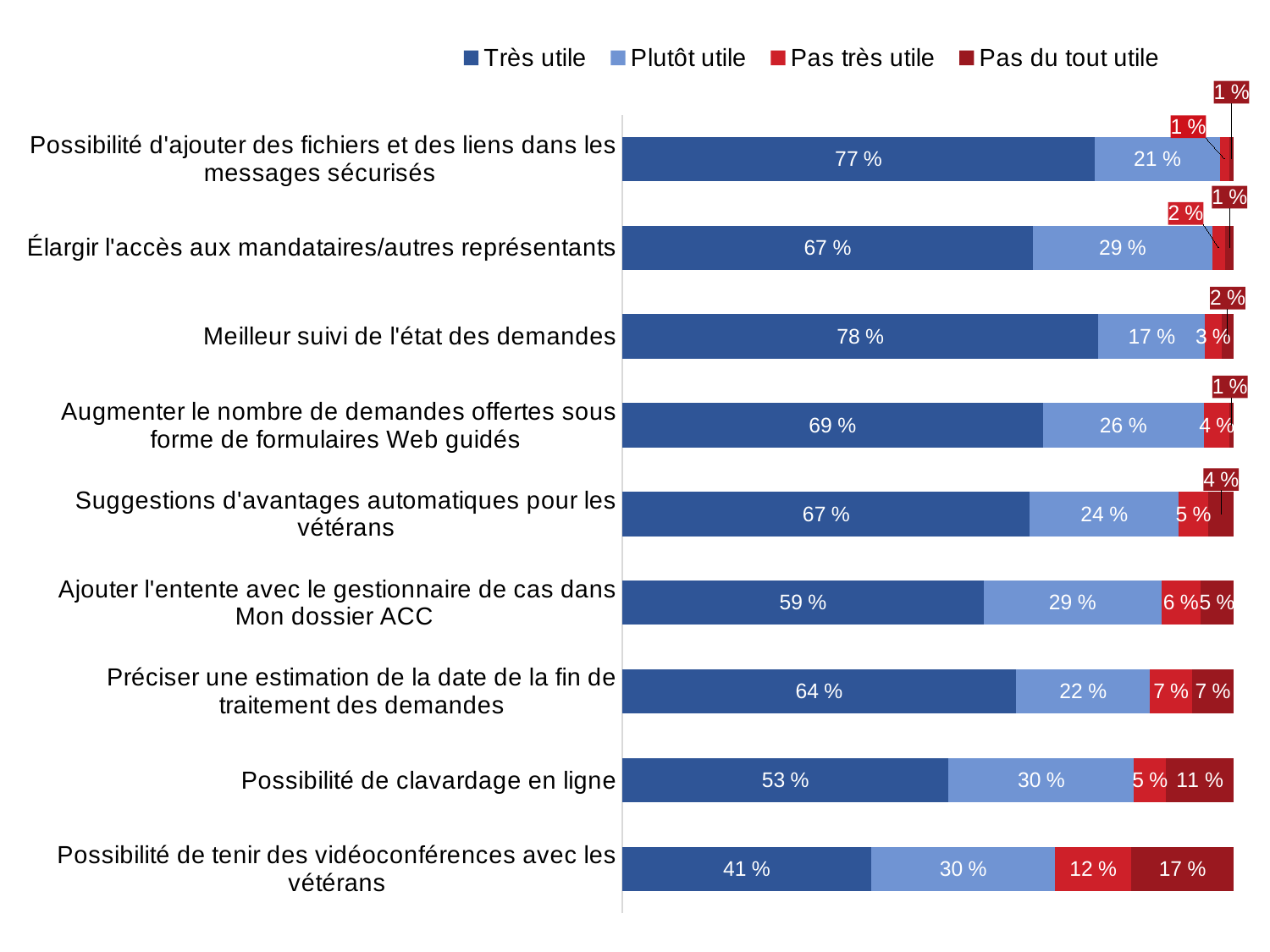

### Chart

| Category | Très utile | Plutôt utile | Pas très utile | Pas du tout utile |
|---|---|---|---|---|
| Possibilité de tenir des vidéoconférences avec les vétérans | 0.4070796460176991 | 0.30088495575221236 | 0.12389380530973451 | 0.168141592920354 |
| Possibilité de clavardage en ligne | 0.5333333333333333 | 0.3037037037037037 | 0.05185185185185185 | 0.1111111111111111 |
| Préciser une estimation de la date de la fin de traitement des demandes | 0.6438356164383562 | 0.2191780821917808 | 0.0684931506849315 | 0.0684931506849315 |
| Ajouter l'entente avec le gestionnaire de cas dans Mon dossier ACC  | 0.5909090909090909 | 0.2909090909090909 | 0.06363636363636363 | 0.05454545454545454 |
| Suggestions d'avantages automatiques pour les vétérans | 0.6666666666666667 | 0.24305555555555558 | 0.048611111111111105 | 0.04166666666666667 |
| Augmenter le nombre de demandes offertes sous forme de formulaires Web guidés  | 0.6875 | 0.2638888888888889 | 0.04166666666666667 | 0.006944444444444444 |
| Meilleur suivi de l'état des demandes | 0.7785234899328859 | 0.174496644295302 | 0.02684563758389262 | 0.020134228187919465 |
| Élargir l'accès aux mandataires/autres représentants | 0.6713286713286714 | 0.2937062937062937 | 0.02097902097902098 | 0.013986013986013986 |
| Possibilité d'ajouter des fichiers et des liens dans les messages sécurisés  | 0.7720588235294117 | 0.2058823529411765 | 0.014705882352941178 | 0.007352941176470589 |